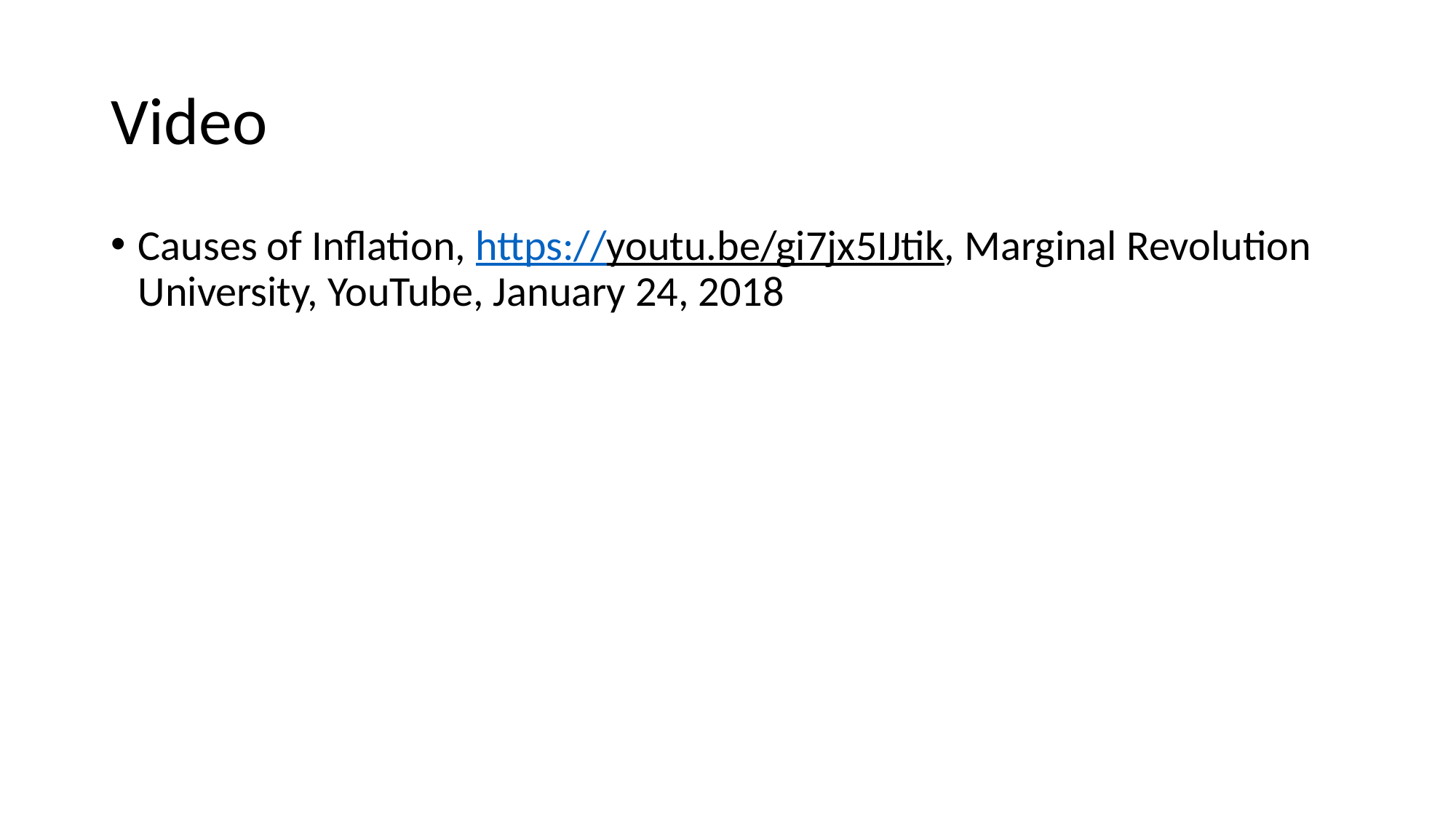

# Video
Causes of Inflation, https://youtu.be/gi7jx5IJtik, Marginal Revolution University, YouTube, January 24, 2018